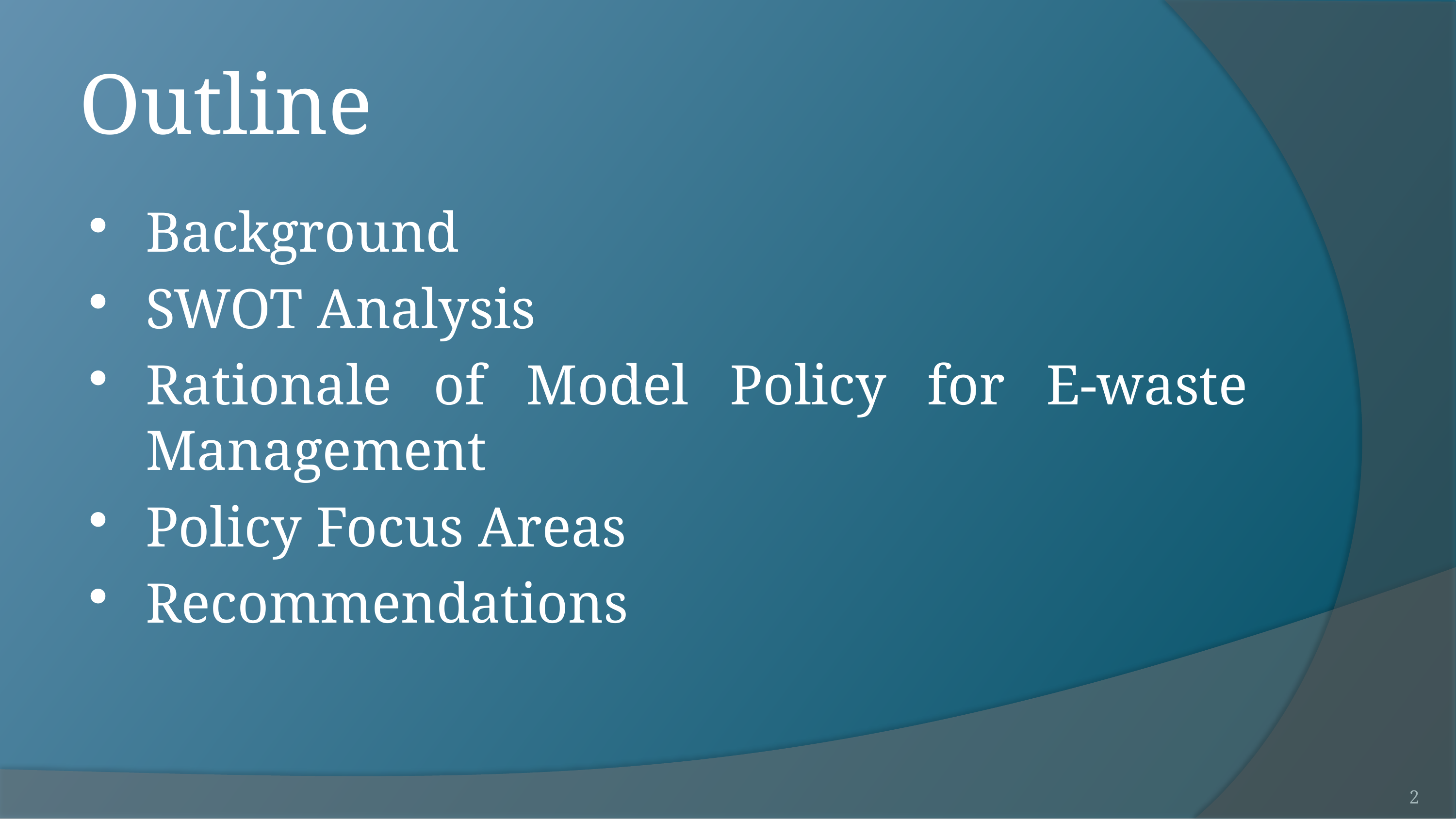

# Outline
Background
SWOT Analysis
Rationale of Model Policy for E-waste Management
Policy Focus Areas
Recommendations
2